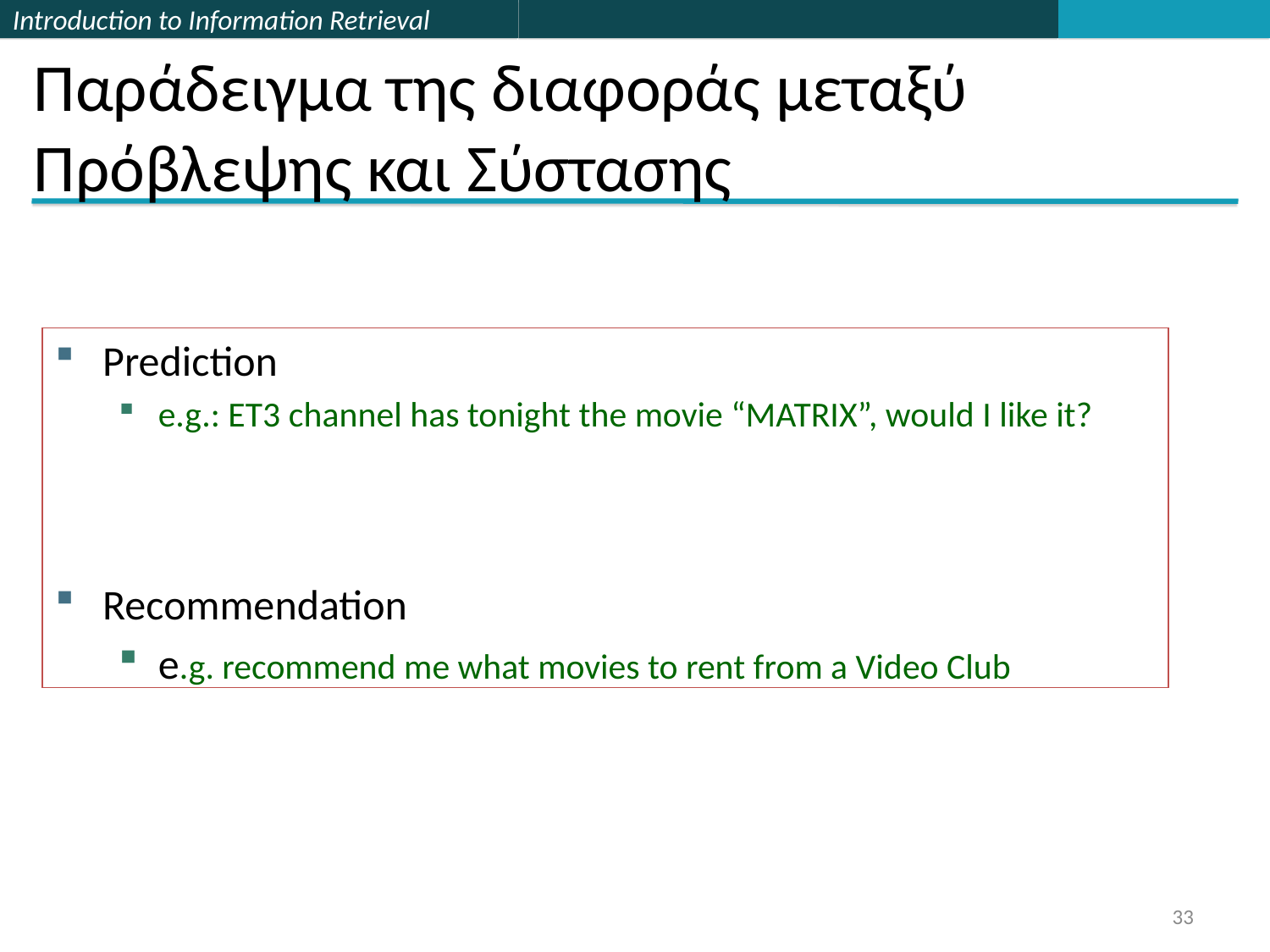

# Παράδειγμα της διαφοράς μεταξύ Πρόβλεψης και Σύστασης
Prediction
e.g.: ET3 channel has tonight the movie “MATRIX”, would I like it?

Recommendation
e.g. recommend me what movies to rent from a Video Club

33